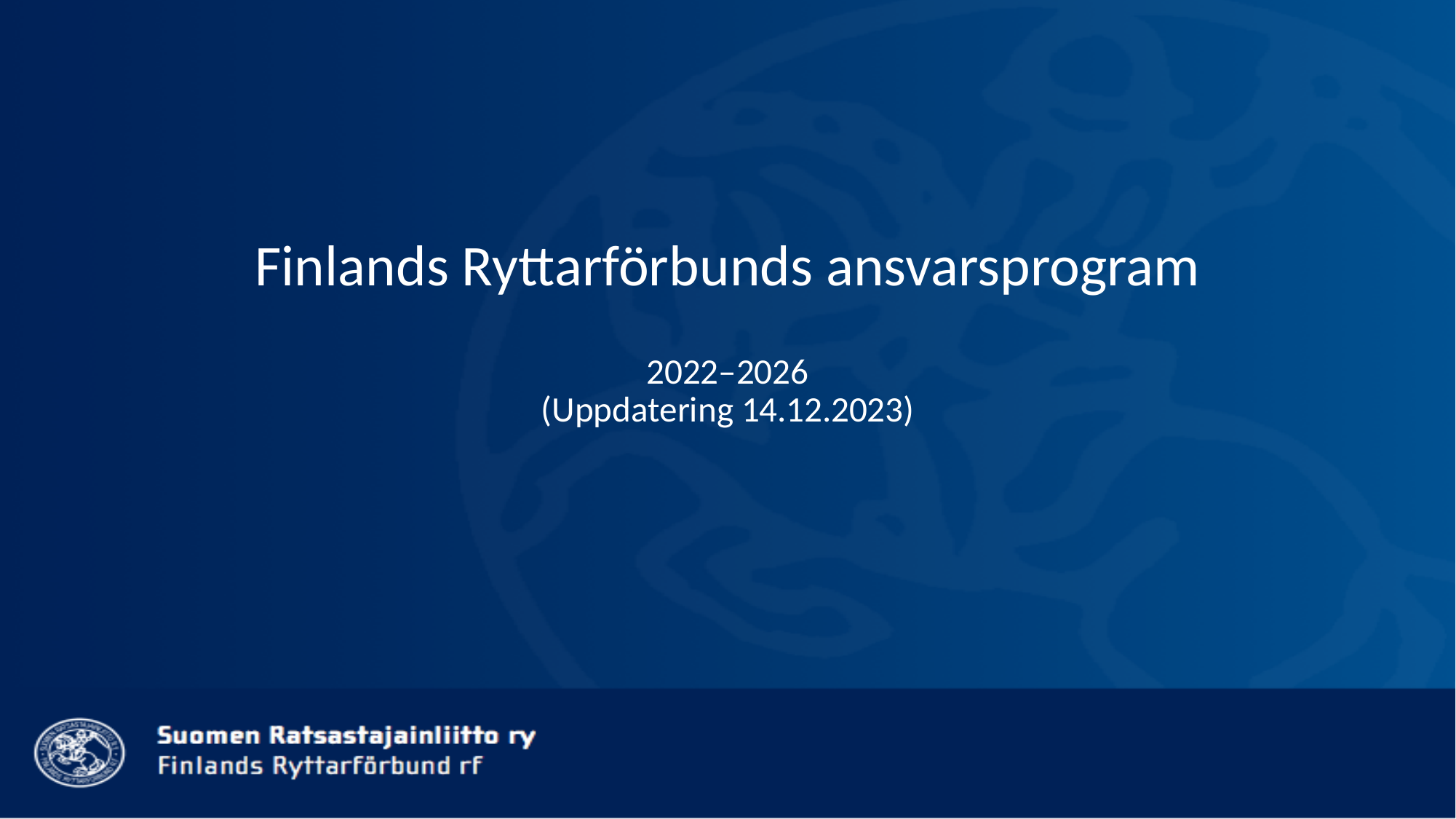

# Finlands Ryttarförbunds ansvarsprogram 2022–2026 (Uppdatering 14.12.2023)